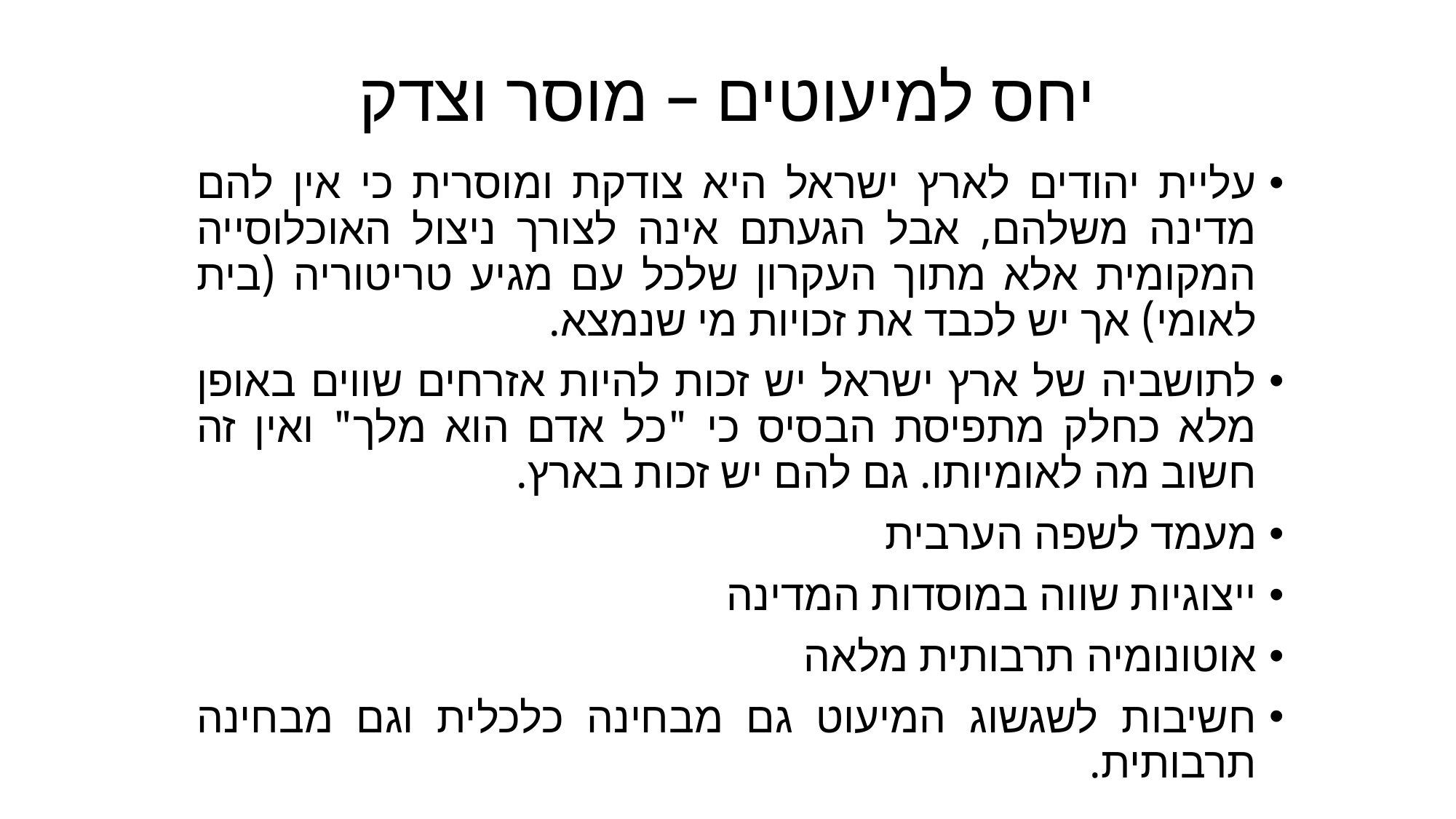

# יחס למיעוטים – מוסר וצדק
עליית יהודים לארץ ישראל היא צודקת ומוסרית כי אין להם מדינה משלהם, אבל הגעתם אינה לצורך ניצול האוכלוסייה המקומית אלא מתוך העקרון שלכל עם מגיע טריטוריה (בית לאומי) אך יש לכבד את זכויות מי שנמצא.
לתושביה של ארץ ישראל יש זכות להיות אזרחים שווים באופן מלא כחלק מתפיסת הבסיס כי "כל אדם הוא מלך" ואין זה חשוב מה לאומיותו. גם להם יש זכות בארץ.
מעמד לשפה הערבית
ייצוגיות שווה במוסדות המדינה
אוטונומיה תרבותית מלאה
חשיבות לשגשוג המיעוט גם מבחינה כלכלית וגם מבחינה תרבותית.